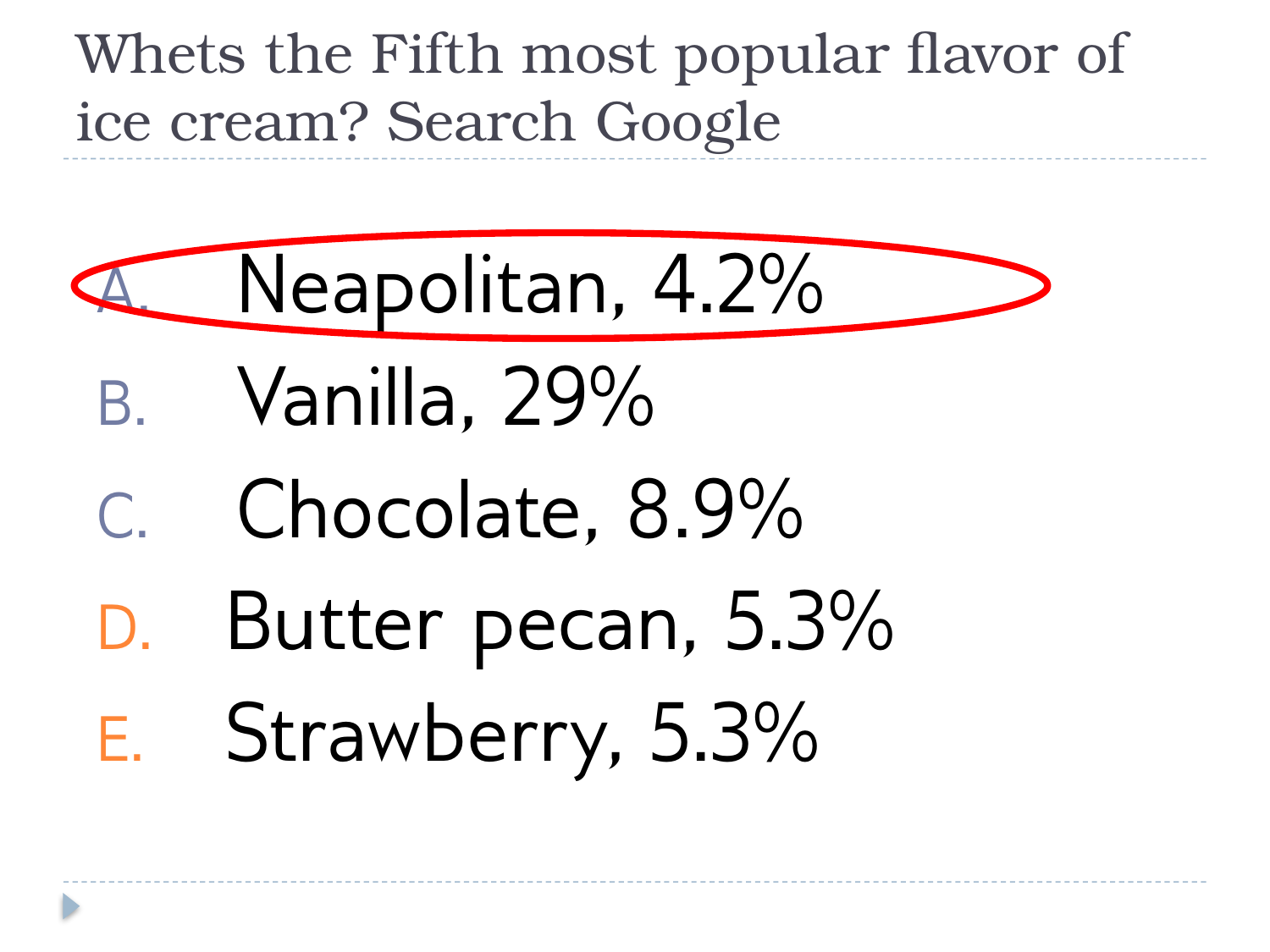

# Whets the Fifth most popular flavor of ice cream? Search Google
   Neapolitan, 4.2%
   Vanilla, 29%
   Chocolate, 8.9%
 Butter pecan, 5.3%
 Strawberry, 5.3%